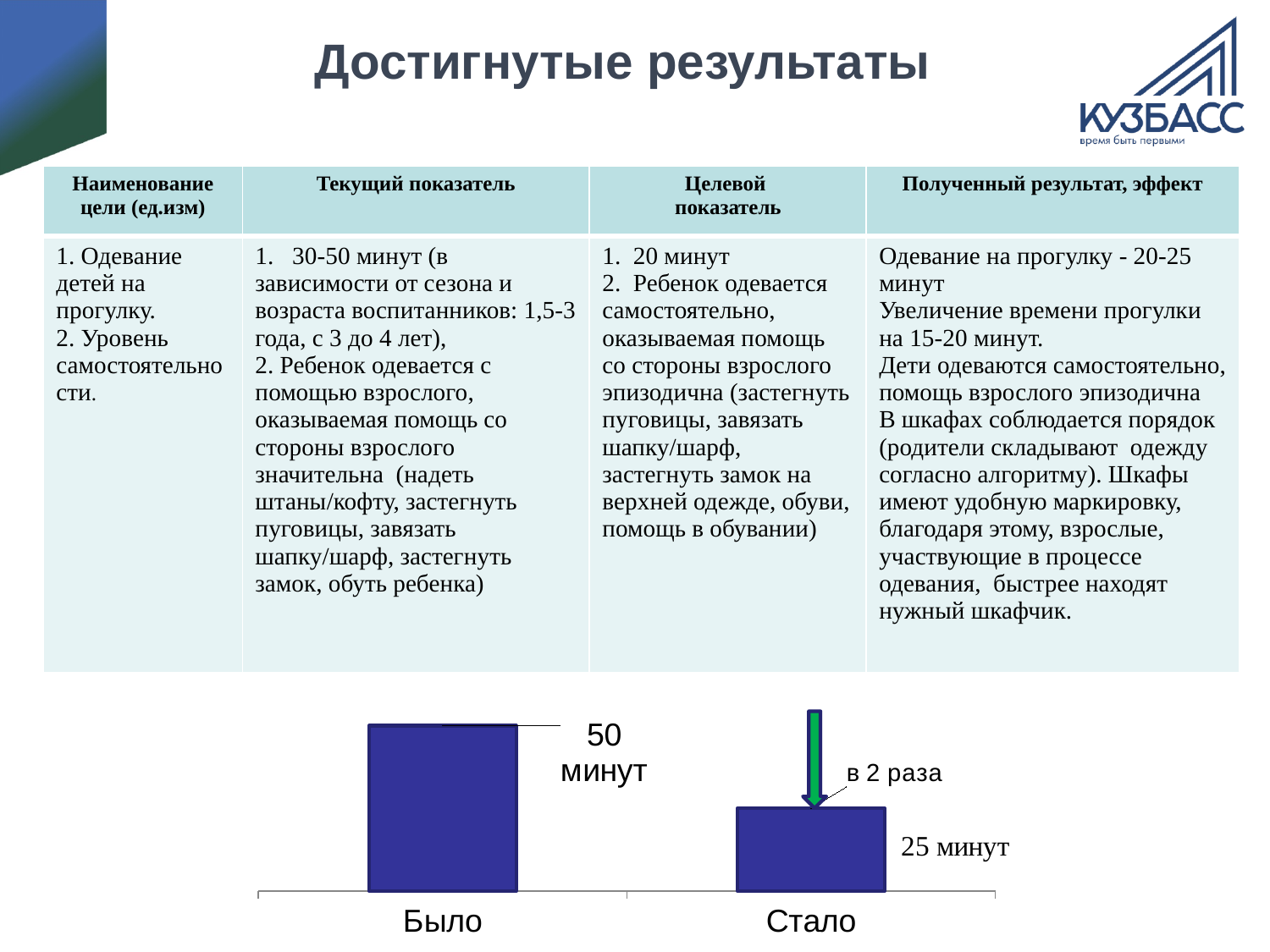

# Достигнутые результаты

| Наименование цели (ед.изм) | Текущий показатель | Целевой показатель | Полученный результат, эффект |
| --- | --- | --- | --- |
| 1. Одевание детей на прогулку. 2. Уровень самостоятельности. | 1. 30-50 минут (в зависимости от сезона и возраста воспитанников: 1,5-3 года, с 3 до 4 лет), 2. Ребенок одевается с помощью взрослого, оказываемая помощь со стороны взрослого значительна (надеть штаны/кофту, застегнуть пуговицы, завязать шапку/шарф, застегнуть замок, обуть ребенка) | 1. 20 минут 2. Ребенок одевается самостоятельно, оказываемая помощь со стороны взрослого эпизодична (застегнуть пуговицы, завязать шапку/шарф, застегнуть замок на верхней одежде, обуви, помощь в обувании) | Одевание на прогулку - 20-25 минут Увеличение времени прогулки на 15-20 минут. Дети одеваются самостоятельно, помощь взрослого эпизодична В шкафах соблюдается порядок (родители складывают одежду согласно алгоритму). Шкафы имеют удобную маркировку, благодаря этому, взрослые, участвующие в процессе одевания, быстрее находят нужный шкафчик. |

### Chart

| Category |
|---|

### Chart

| Category | Ряд 1 |
|---|---|
| Было | 50.0 |
| Стало | 25.0 |